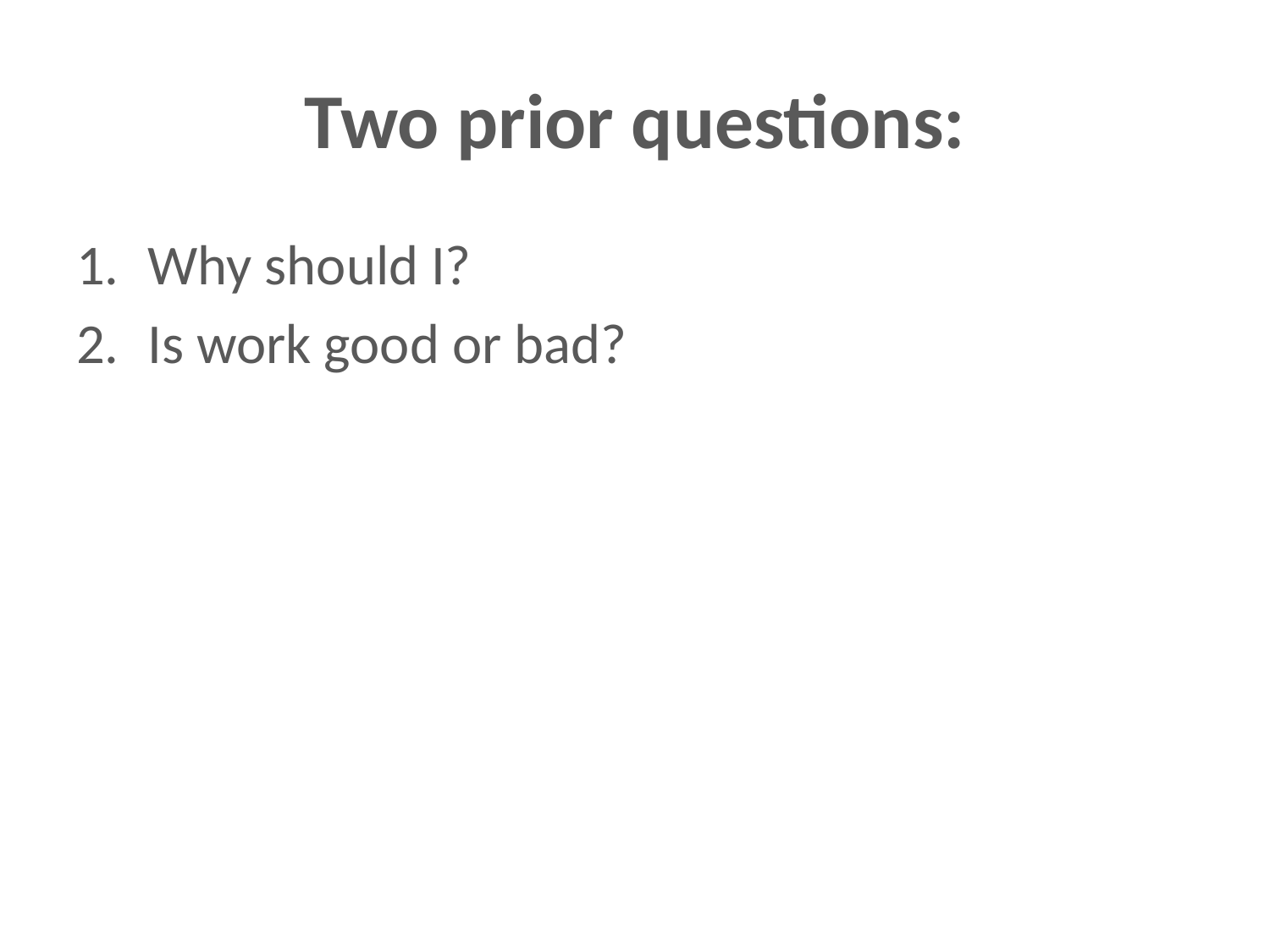

# Two prior questions:
Why should I?
Is work good or bad?